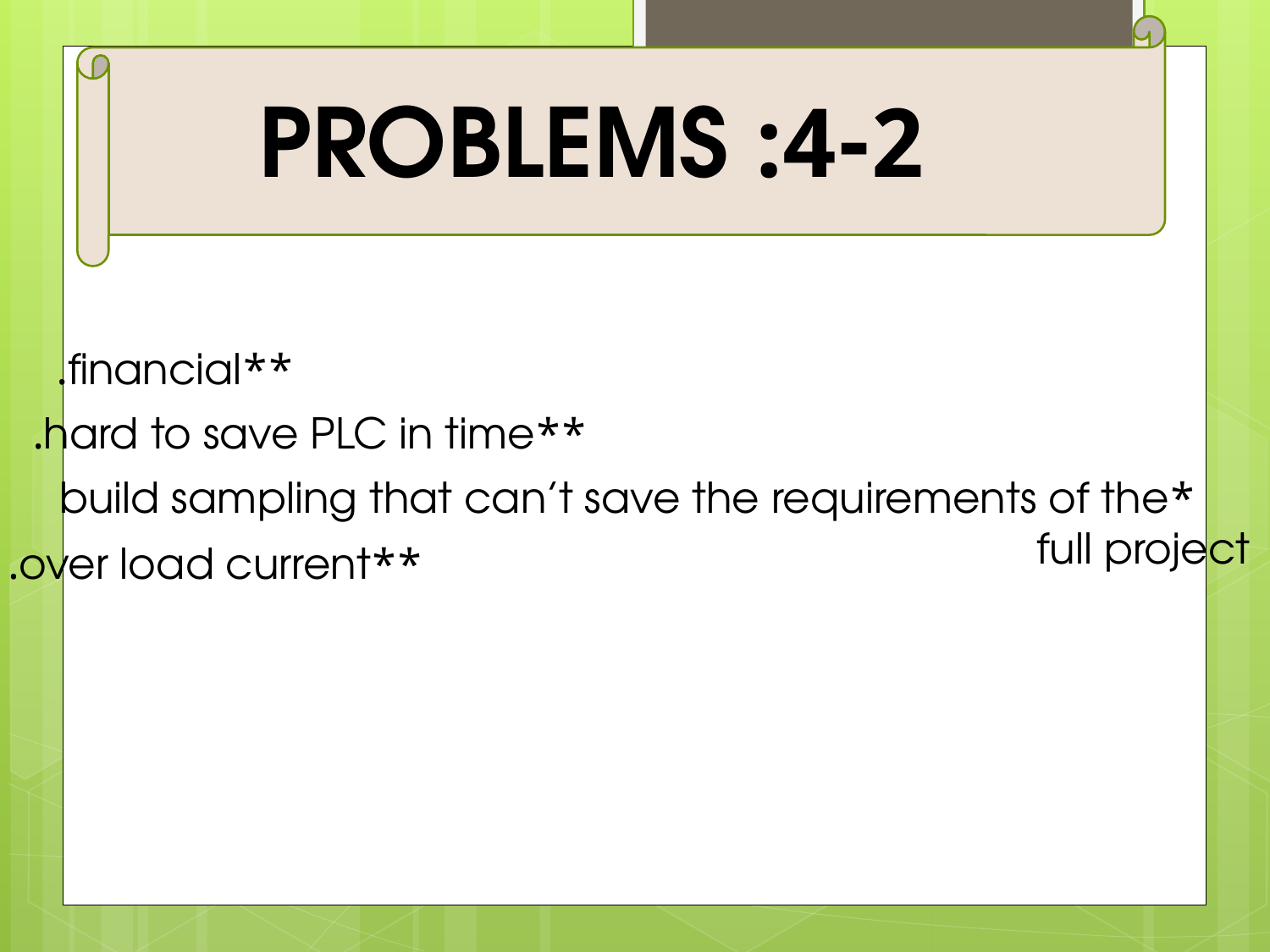

4-2: Problems

**financial.
**hard to save PLC in time.
     *build sampling that can’t save the requirements of the full project
 **over load current.